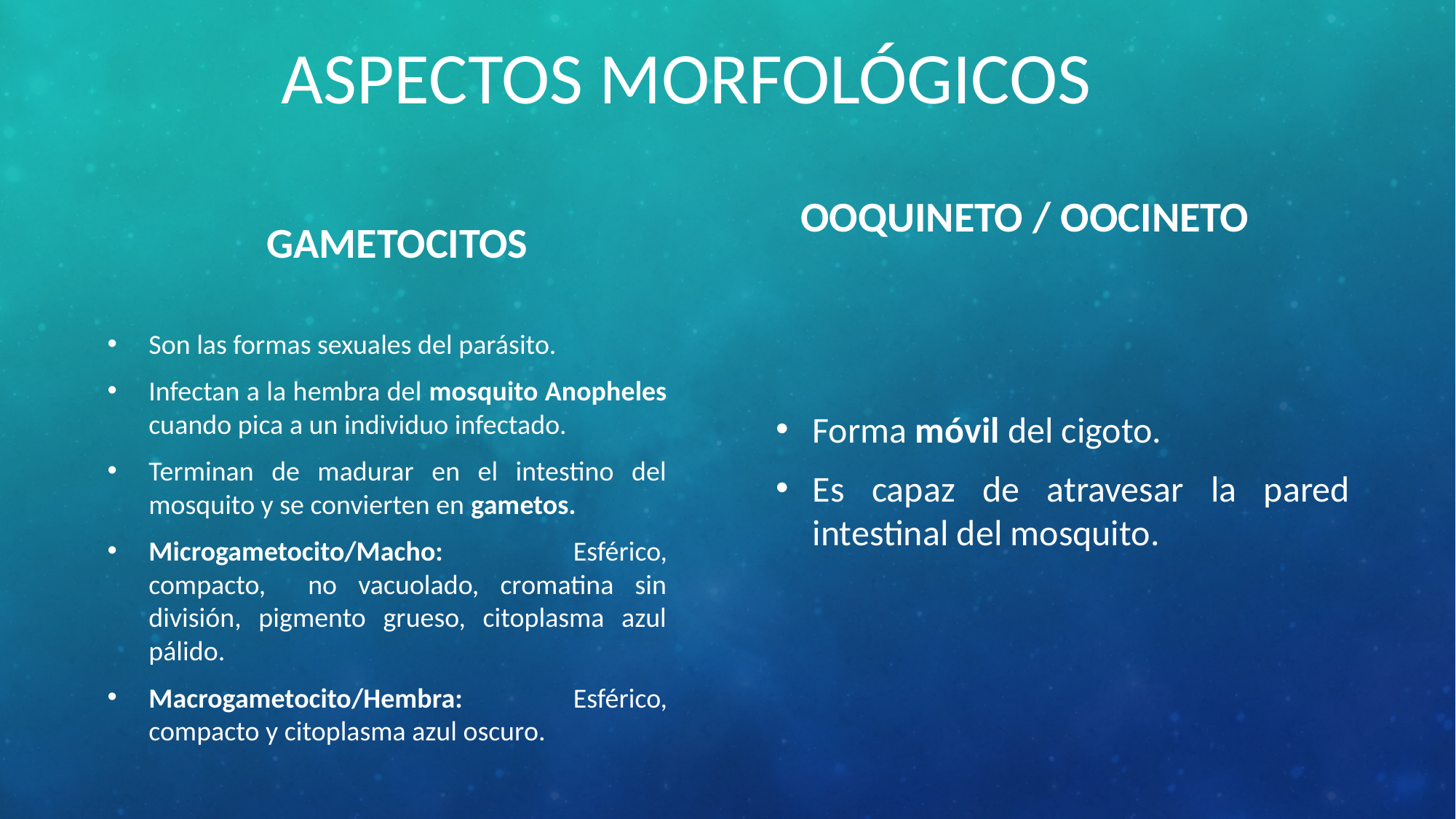

# ASPECTOS MORFOLÓGICOS
OOQUINETO / OOCINETO
GAMETOCITOS

Son las formas sexuales del parásito.
Infectan a la hembra del mosquito Anopheles cuando pica a un individuo infectado.
Terminan de madurar en el intestino del mosquito y se convierten en gametos.
Microgametocito/Macho: Esférico, compacto,  no vacuolado, cromatina sin división, pigmento grueso, citoplasma azul pálido.
Macrogametocito/Hembra: Esférico, compacto y citoplasma azul oscuro.

Forma móvil del cigoto.
Es capaz de atravesar la pared intestinal del mosquito.